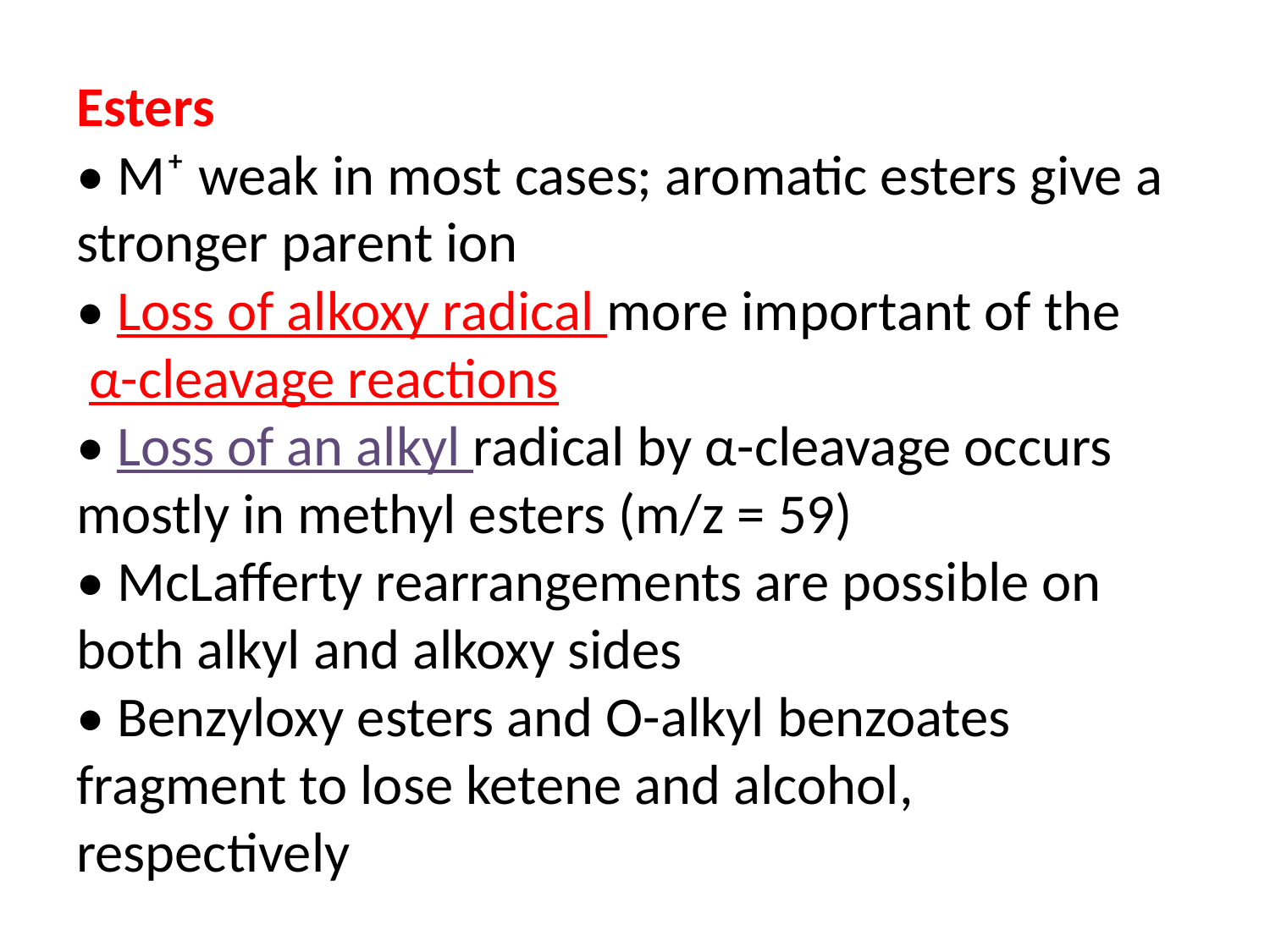

# Esters • M⁺ weak in most cases; aromatic esters give a stronger parent ion • Loss of alkoxy radical more important of the α-cleavage reactions • Loss of an alkyl radical by α-cleavage occurs mostly in methyl esters (m/z = 59) • McLafferty rearrangements are possible on both alkyl and alkoxy sides • Benzyloxy esters and O-alkyl benzoates fragment to lose ketene and alcohol, respectively